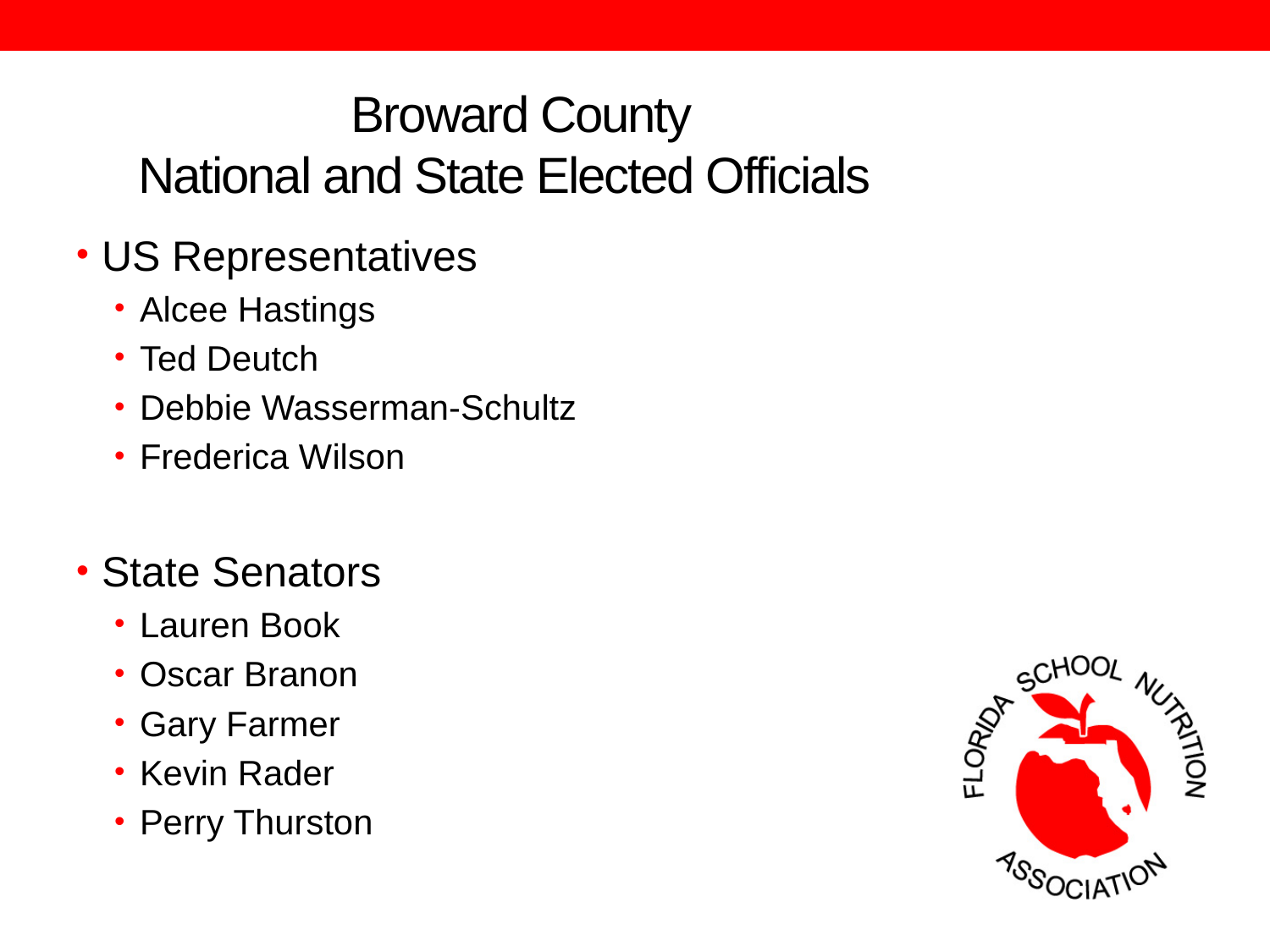

# Broward County National and State Elected Officials
US Representatives
Alcee Hastings
Ted Deutch
Debbie Wasserman-Schultz
Frederica Wilson

State Senators
Lauren Book
Oscar Branon
Gary Farmer
Kevin Rader
Perry Thurston